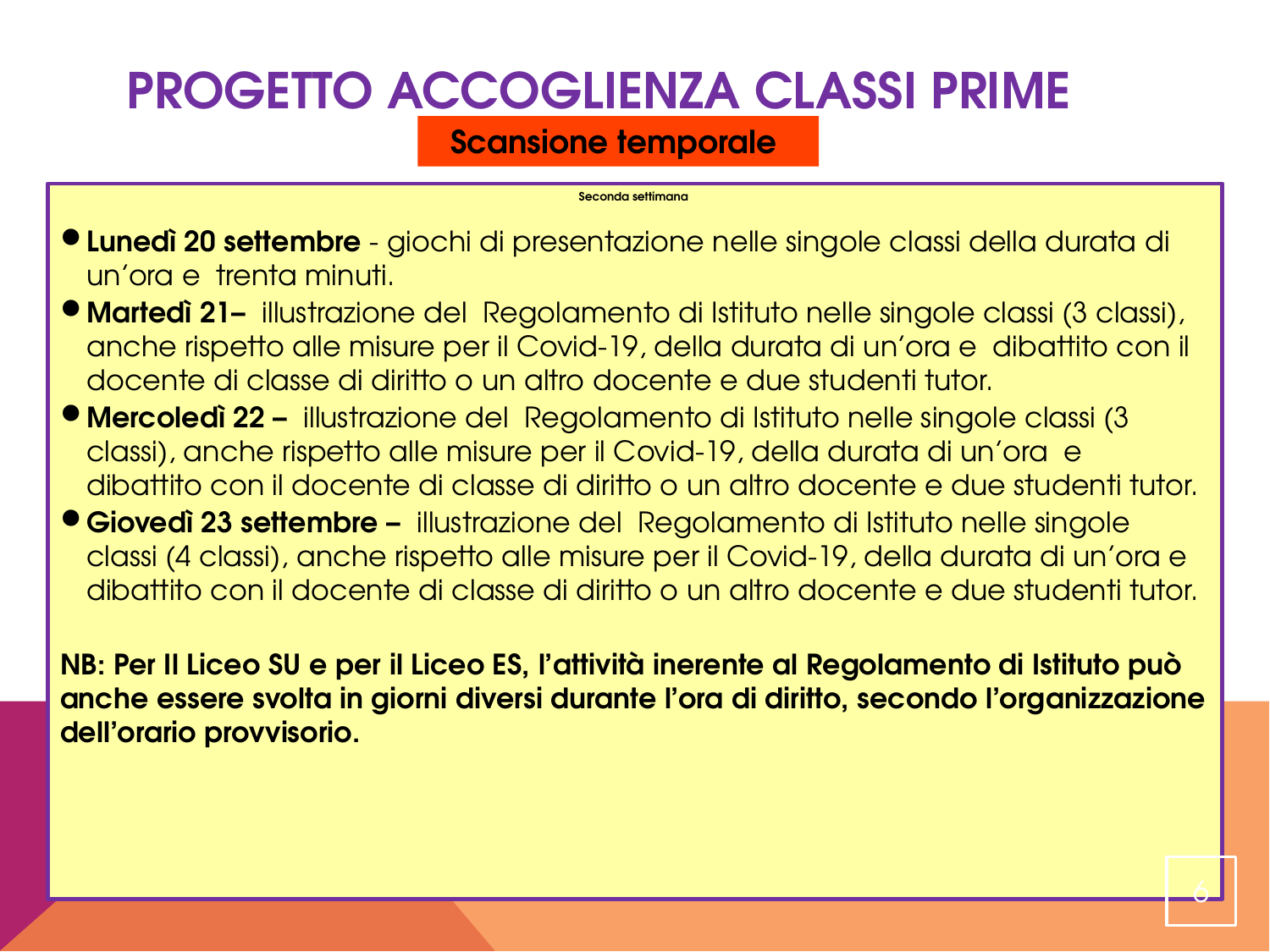

Progetto Accoglienza classi prime
Scansione temporale
Seconda settimana

Lunedì 20 settembre - giochi di presentazione nelle singole classi della durata di un’ora e  trenta minuti.
Martedì 21–  illustrazione del  Regolamento di Istituto nelle singole classi (3 classi), anche rispetto alle misure per il Covid-19, della durata di un’ora e  dibattito con il docente di classe di diritto o un altro docente e due studenti tutor.
Mercoledì 22 –  illustrazione del  Regolamento di Istituto nelle singole classi (3 classi), anche rispetto alle misure per il Covid-19, della durata di un’ora  e  dibattito con il docente di classe di diritto o un altro docente e due studenti tutor.
Giovedì 23 settembre –  illustrazione del  Regolamento di Istituto nelle singole classi (4 classi), anche rispetto alle misure per il Covid-19, della durata di un’ora e  dibattito con il docente di classe di diritto o un altro docente e due studenti tutor.

NB: Per Il Liceo SU e per il Liceo ES, l’attività inerente al Regolamento di Istituto può anche essere svolta in giorni diversi durante l’ora di diritto, secondo l’organizzazione dell’orario provvisorio.

6